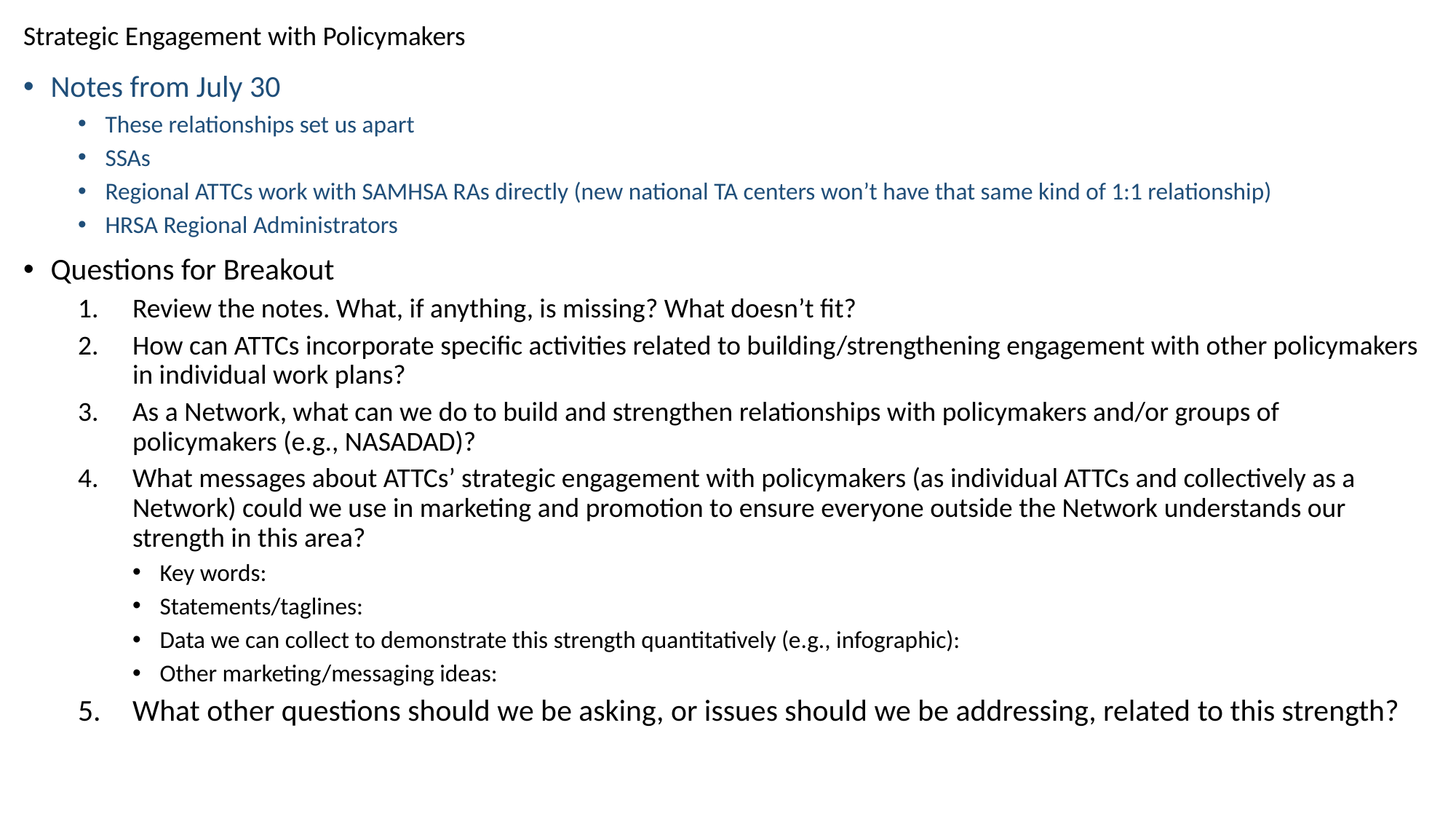

# Strategic Engagement with Policymakers
Notes from July 30
These relationships set us apart
SSAs
Regional ATTCs work with SAMHSA RAs directly (new national TA centers won’t have that same kind of 1:1 relationship)
HRSA Regional Administrators
Questions for Breakout
Review the notes. What, if anything, is missing? What doesn’t fit?
How can ATTCs incorporate specific activities related to building/strengthening engagement with other policymakers in individual work plans?
As a Network, what can we do to build and strengthen relationships with policymakers and/or groups of policymakers (e.g., NASADAD)?
What messages about ATTCs’ strategic engagement with policymakers (as individual ATTCs and collectively as a Network) could we use in marketing and promotion to ensure everyone outside the Network understands our strength in this area?
Key words:
Statements/taglines:
Data we can collect to demonstrate this strength quantitatively (e.g., infographic):
Other marketing/messaging ideas:
What other questions should we be asking, or issues should we be addressing, related to this strength?